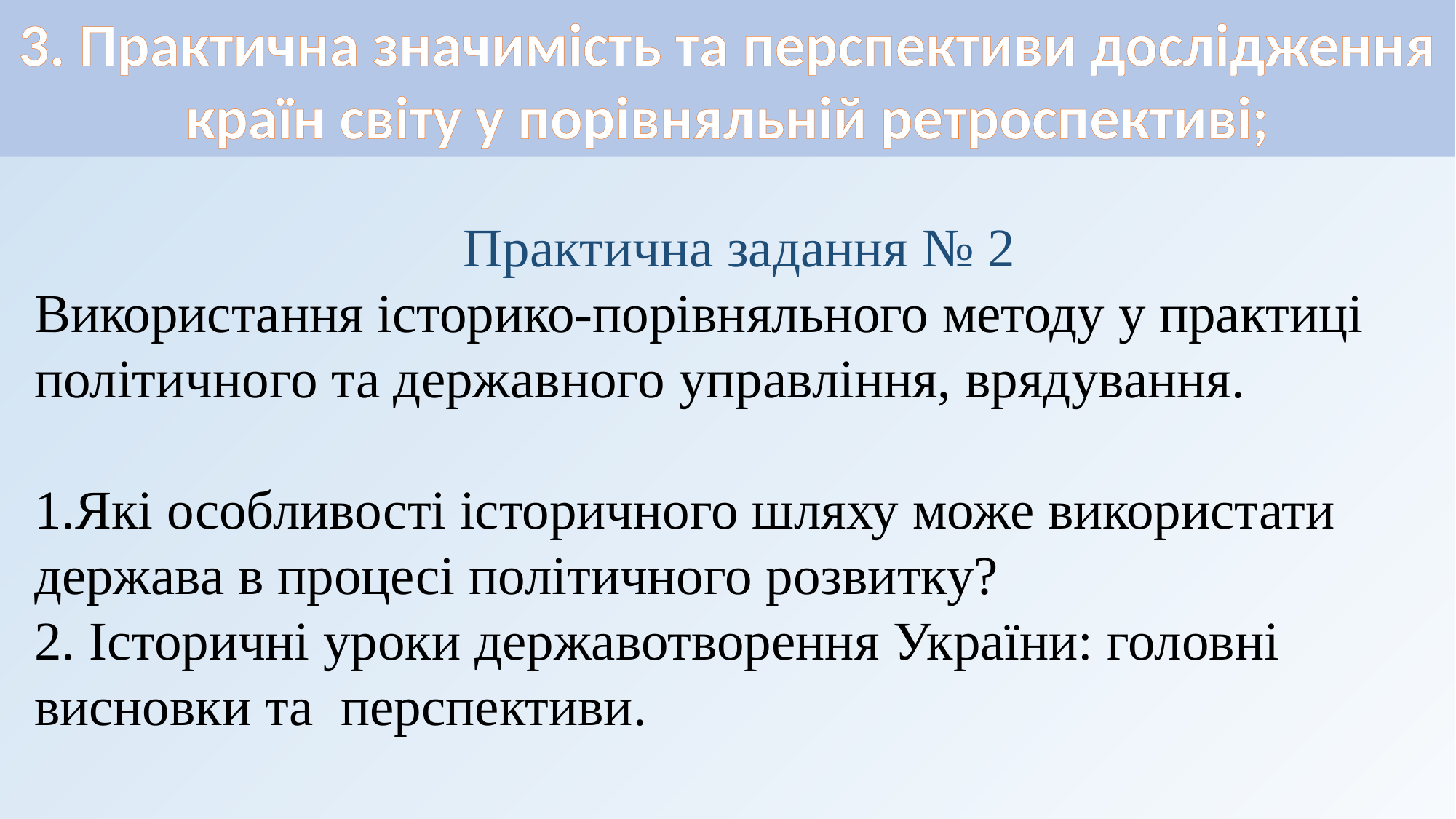

3. Практична значимість та перспективи дослідження країн світу у порівняльній ретроспективі;
Практична задання № 2
Використання історико-порівняльного методу у практиці політичного та державного управління, врядування.

1.Які особливості історичного шляху може використати держава в процесі політичного розвитку?
2. Історичні уроки державотворення України: головні висновки та  перспективи.